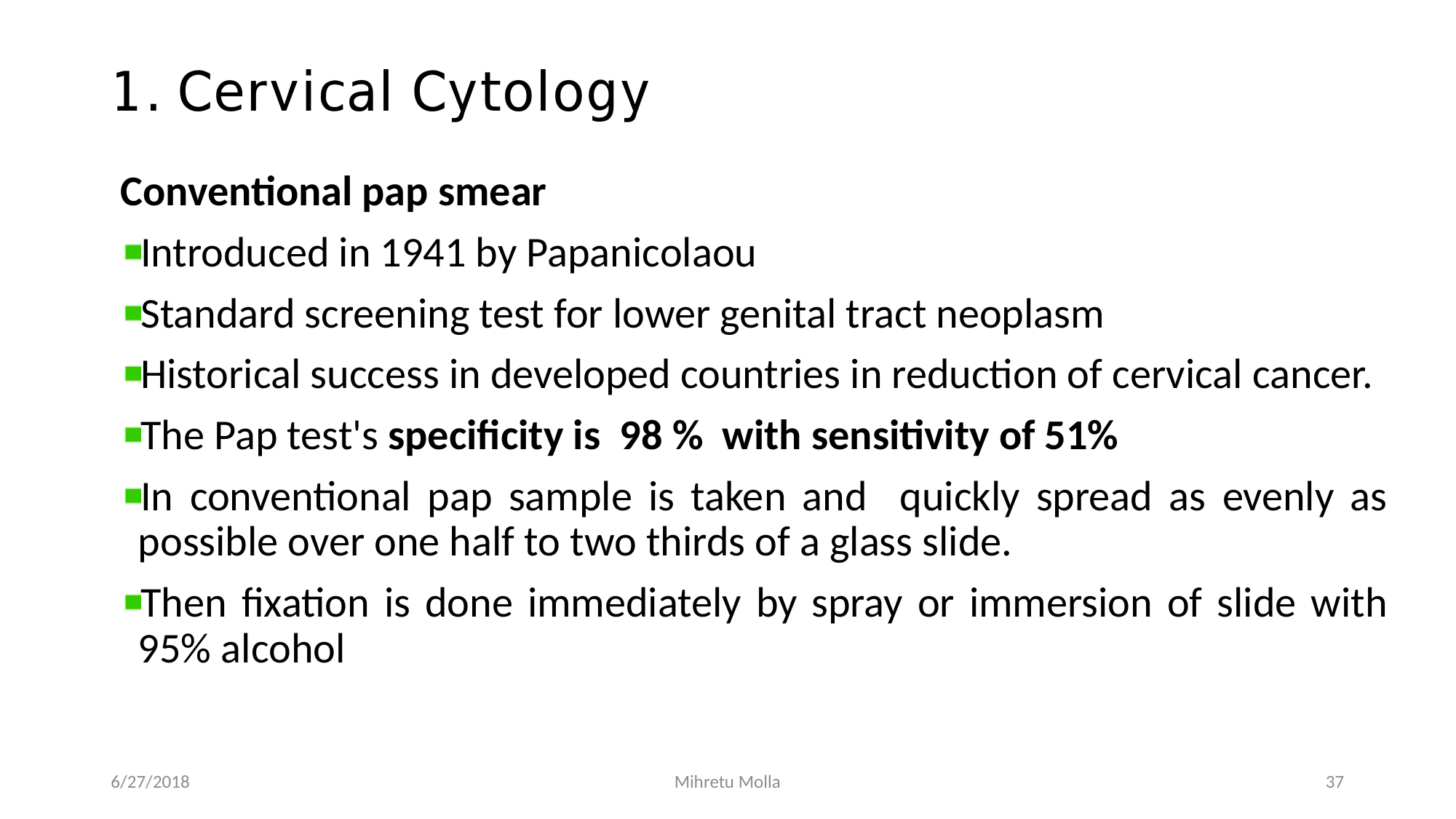

# 1. Cervical Cytology
 Conventional pap smear
Introduced in 1941 by Papanicolaou
Standard screening test for lower genital tract neoplasm
Historical success in developed countries in reduction of cervical cancer.
The Pap test's specificity is  98 %  with sensitivity of 51%
In conventional pap sample is taken and  quickly spread as evenly as possible over one half to two thirds of a glass slide.
Then fixation is done immediately by spray or immersion of slide with 95% alcohol

6/27/2018
Mihretu Molla
37